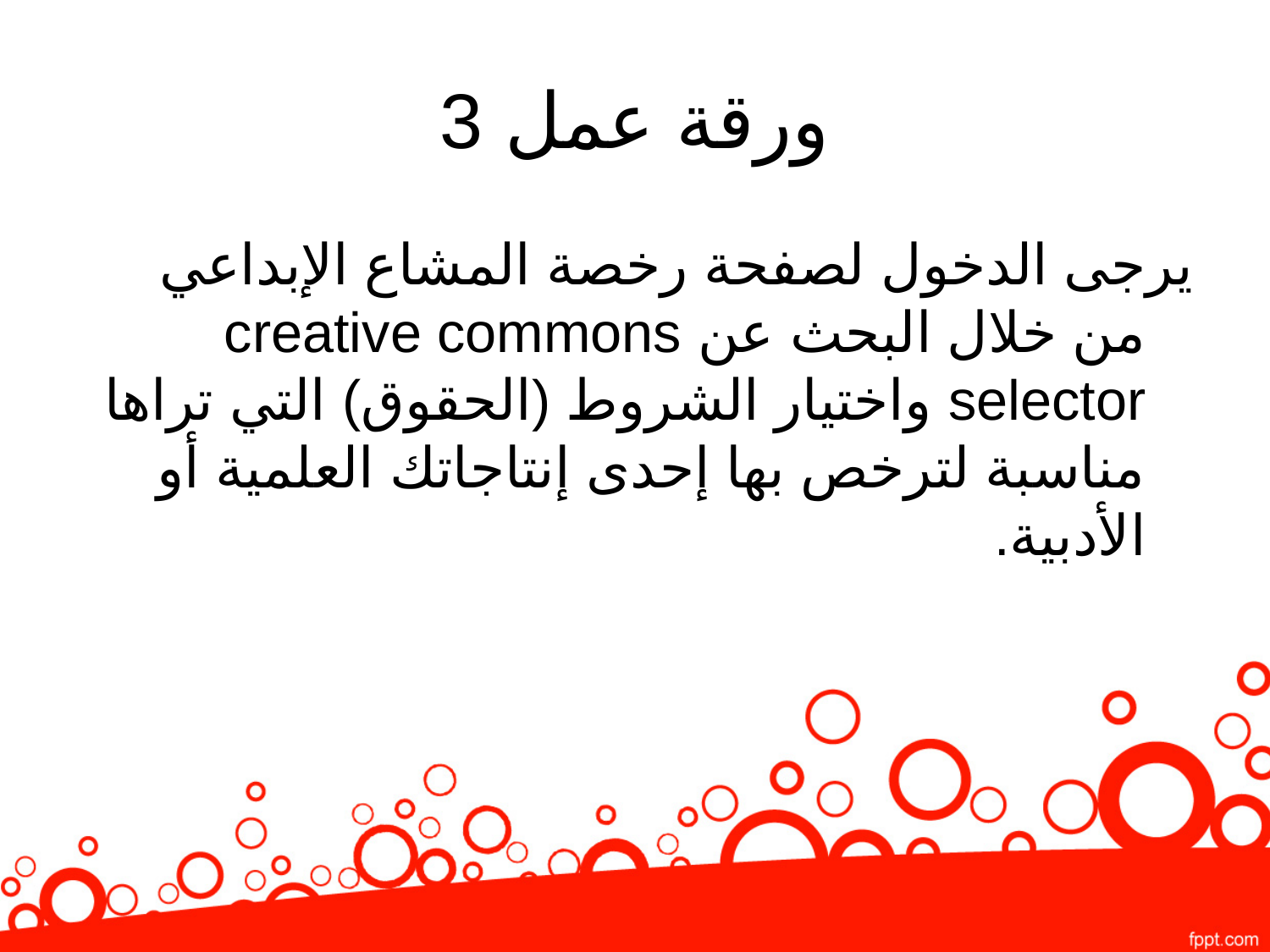

# ورقة عمل 3
يرجى الدخول لصفحة رخصة المشاع الإبداعي من خلال البحث عن creative commons selector واختيار الشروط (الحقوق) التي تراها مناسبة لترخص بها إحدى إنتاجاتك العلمية أو الأدبية.